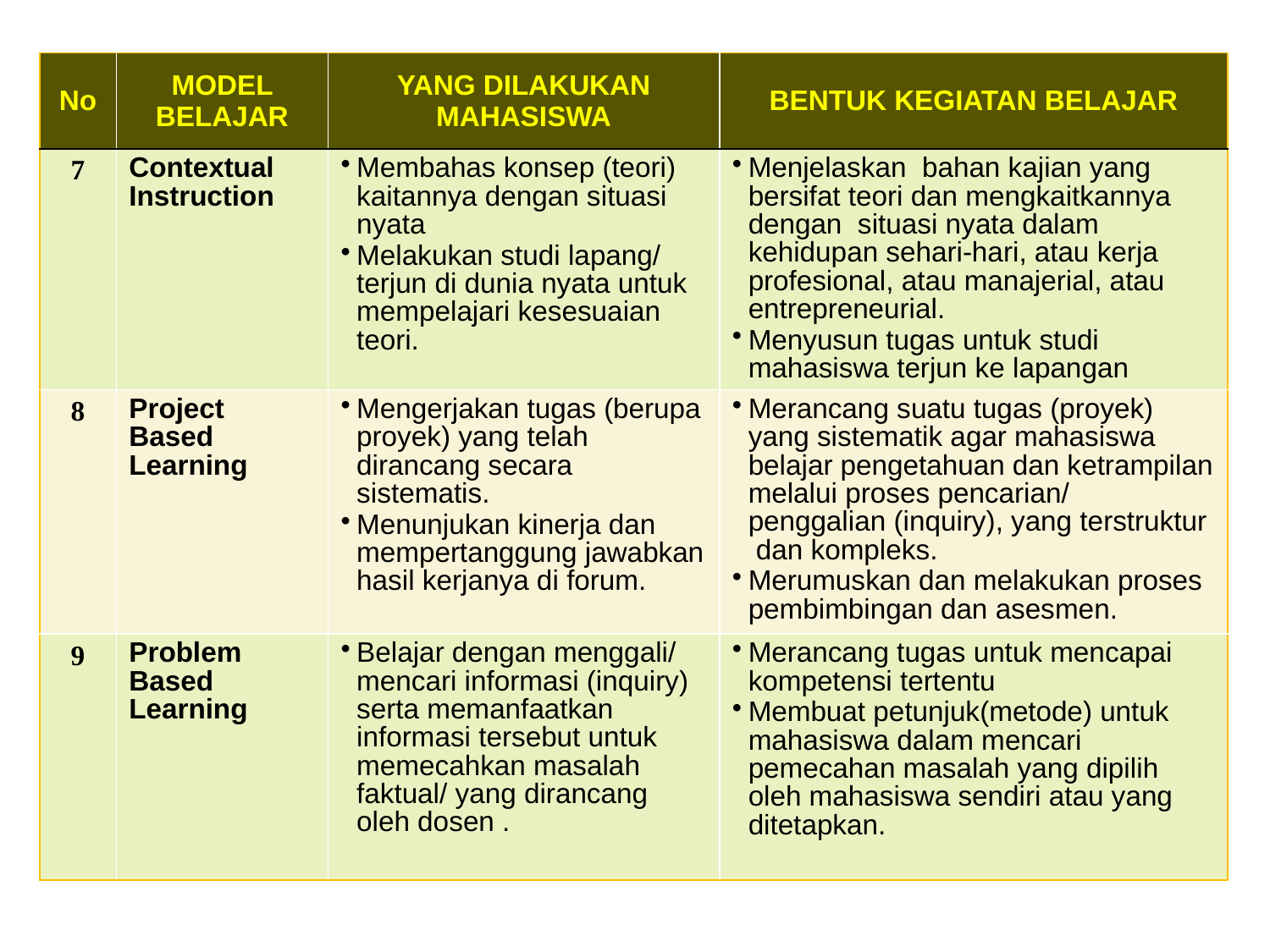

| No | MODEL BELAJAR | YANG DILAKUKAN MAHASISWA | BENTUK KEGIATAN BELAJAR |
| --- | --- | --- | --- |
| 7 | Contextual Instruction | Membahas konsep (teori) kaitannya dengan situasi nyata Melakukan studi lapang/ terjun di dunia nyata untuk mempelajari kesesuaian teori. | Menjelaskan bahan kajian yang bersifat teori dan mengkaitkannya dengan situasi nyata dalam kehidupan sehari-hari, atau kerja profesional, atau manajerial, atau entrepreneurial. Menyusun tugas untuk studi mahasiswa terjun ke lapangan |
| 8 | Project Based Learning | Mengerjakan tugas (berupa proyek) yang telah dirancang secara sistematis. Menunjukan kinerja dan mempertanggung jawabkan hasil kerjanya di forum. | Merancang suatu tugas (proyek) yang sistematik agar mahasiswa belajar pengetahuan dan ketrampilan melalui proses pencarian/ penggalian (inquiry), yang terstruktur dan kompleks. Merumuskan dan melakukan proses pembimbingan dan asesmen. |
| 9 | Problem Based Learning | Belajar dengan menggali/ mencari informasi (inquiry) serta memanfaatkan informasi tersebut untuk memecahkan masalah faktual/ yang dirancang oleh dosen . | Merancang tugas untuk mencapai kompetensi tertentu Membuat petunjuk(metode) untuk mahasiswa dalam mencari pemecahan masalah yang dipilih oleh mahasiswa sendiri atau yang ditetapkan. |